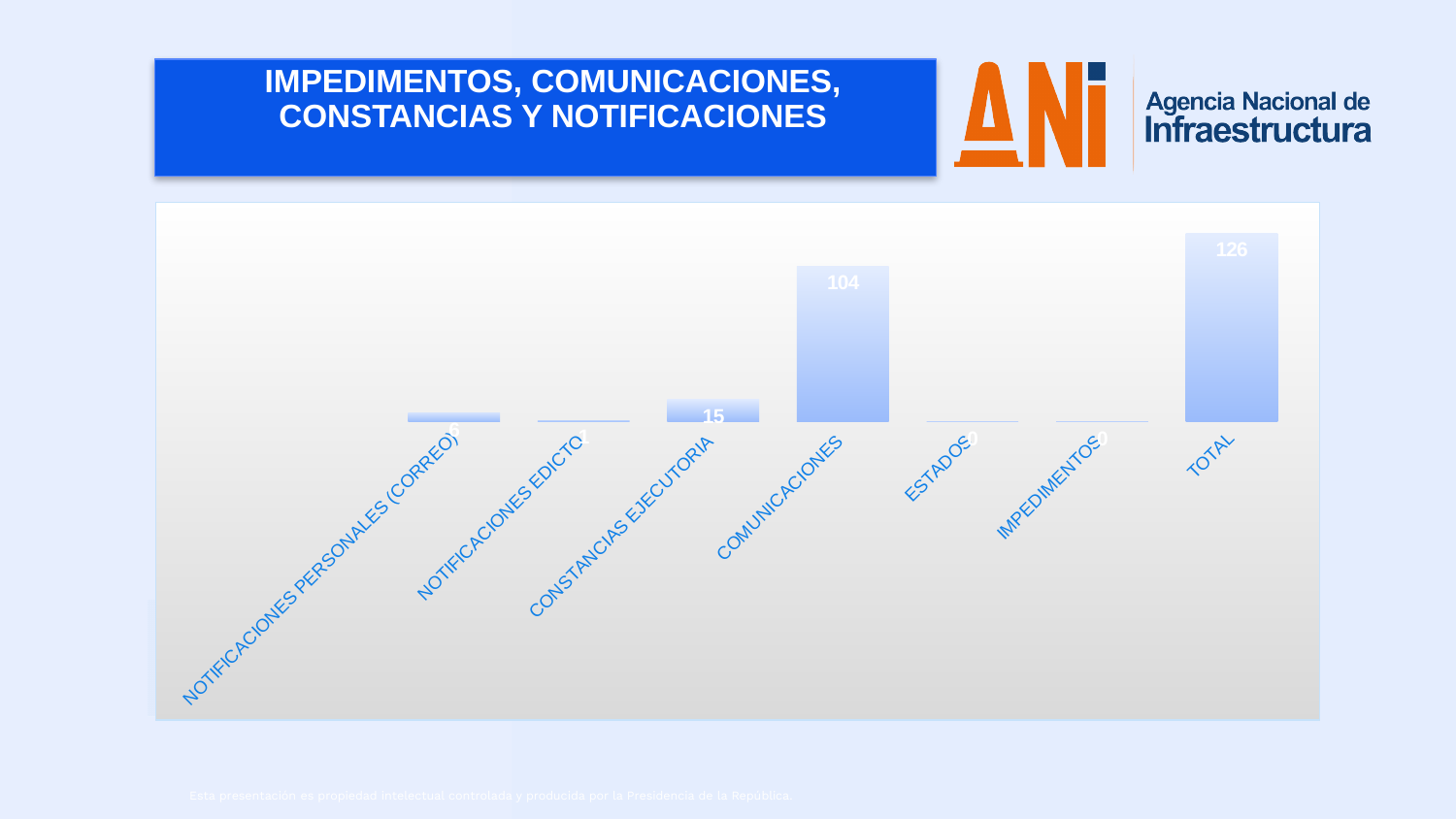

IMPEDIMENTOS, COMUNICACIONES, CONSTANCIAS Y NOTIFICACIONES

### Chart

| Category |  |
|---|---|
| NOTIFICACIONES PERSONALES (CORREO) | 6.0 |
| NOTIFICACIONES EDICTO  | 1.0 |
| CONSTANCIAS EJECUTORIA  | 15.0 |
| COMUNICACIONES  | 104.0 |
| ESTADOS  | 0.0 |
| IMPEDIMENTOS  | 0.0 |
| TOTAL | 126.0 |